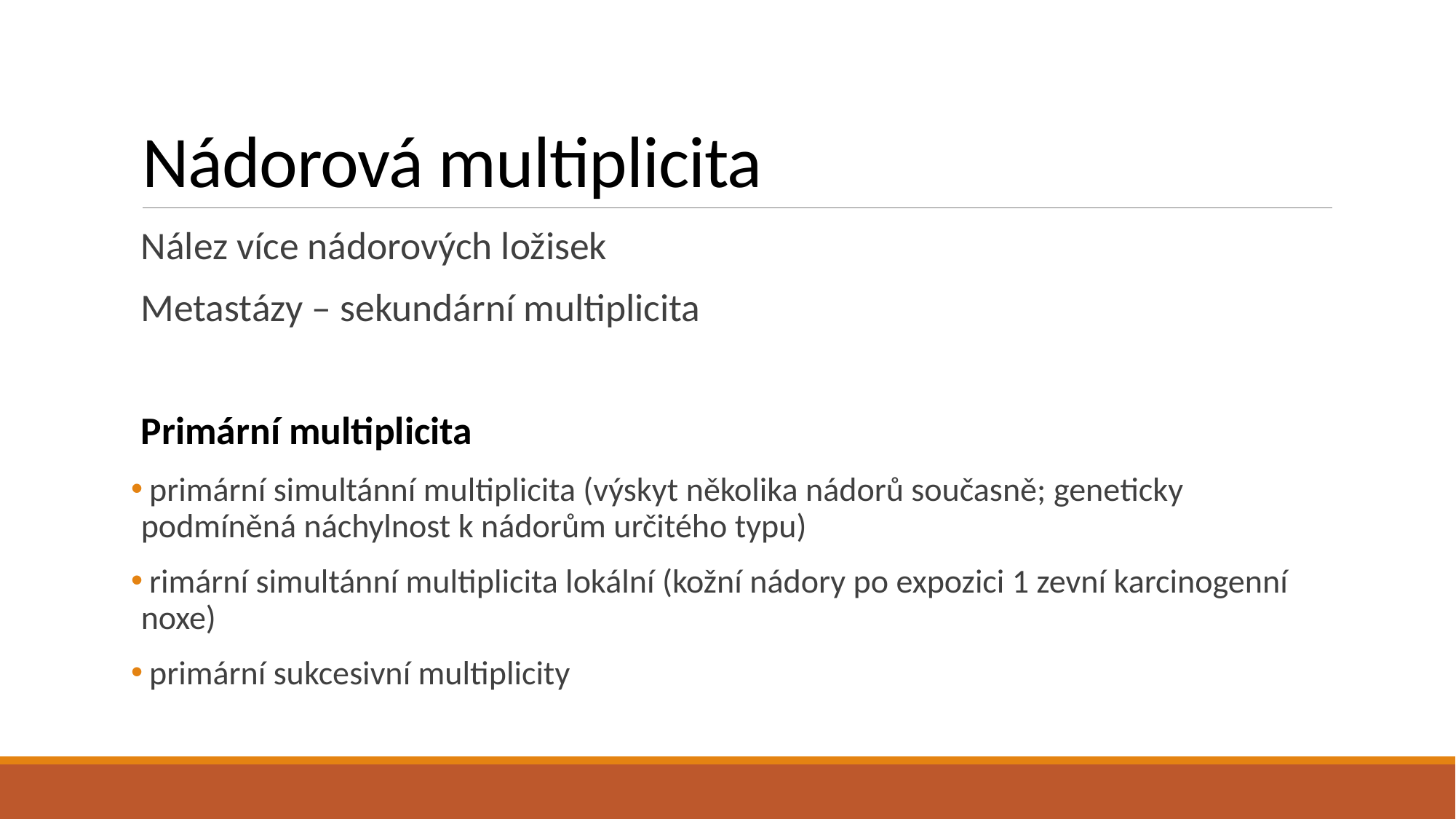

# Nádorová multiplicita
Nález více nádorových ložisek
Metastázy – sekundární multiplicita

Primární multiplicita
 primární simultánní multiplicita (výskyt několika nádorů současně; geneticky podmíněná náchylnost k nádorům určitého typu)
 rimární simultánní multiplicita lokální (kožní nádory po expozici 1 zevní karcinogenní noxe)
 primární sukcesivní multiplicity